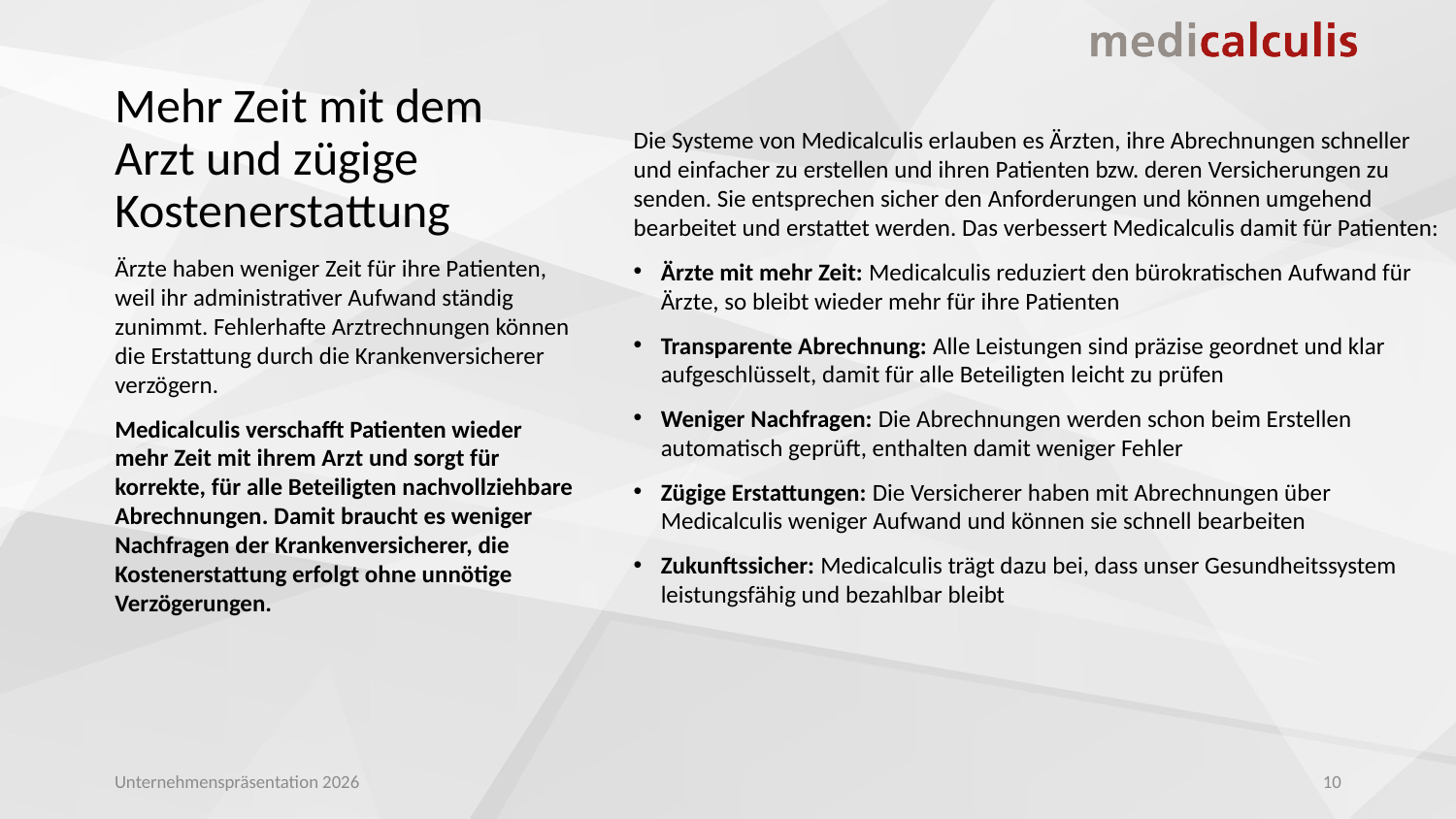

# Mehr Zeit mit dem Arzt und zügige Kostenerstattung
Die Systeme von Medicalculis erlauben es Ärzten, ihre Abrechnungen schneller und einfacher zu erstellen und ihren Patienten bzw. deren Versicherungen zu senden. Sie entsprechen sicher den Anforderungen und können umgehend bearbeitet und erstattet werden. Das verbessert Medicalculis damit für Patienten:
Ärzte mit mehr Zeit: Medicalculis reduziert den bürokratischen Aufwand für Ärzte, so bleibt wieder mehr für ihre Patienten
Transparente Abrechnung: Alle Leistungen sind präzise geordnet und klar aufgeschlüsselt, damit für alle Beteiligten leicht zu prüfen
Weniger Nachfragen: Die Abrechnungen werden schon beim Erstellen automatisch geprüft, enthalten damit weniger Fehler
Zügige Erstattungen: Die Versicherer haben mit Abrechnungen über Medicalculis weniger Aufwand und können sie schnell bearbeiten
Zukunftssicher: Medicalculis trägt dazu bei, dass unser Gesundheitssystem leistungsfähig und bezahlbar bleibt

Ärzte haben weniger Zeit für ihre Patienten, weil ihr administrativer Aufwand ständig zunimmt. Fehlerhafte Arztrechnungen können die Erstattung durch die Krankenversicherer verzögern.
Medicalculis verschafft Patienten wieder mehr Zeit mit ihrem Arzt und sorgt für korrekte, für alle Beteiligten nachvollziehbare Abrechnungen. Damit braucht es weniger Nachfragen der Krankenversicherer, die Kostenerstattung erfolgt ohne unnötige Verzögerungen.

Unternehmenspräsentation 2026
10